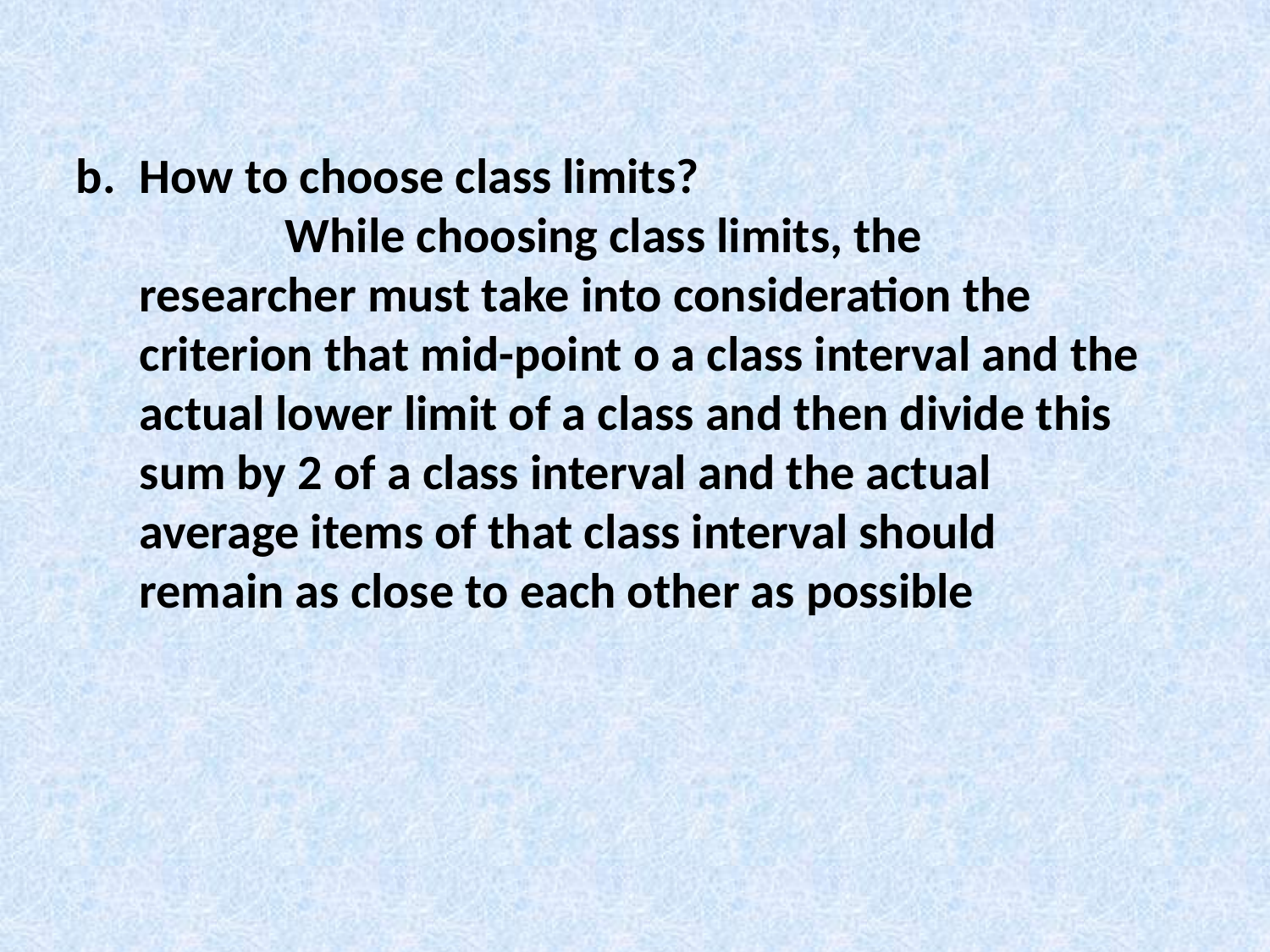

How to choose class limits?                                                     While choosing class limits, the researcher must take into consideration the criterion that mid-point o a class interval and the actual lower limit of a class and then divide this sum by 2 of a class interval and the actual average items of that class interval should remain as close to each other as possible